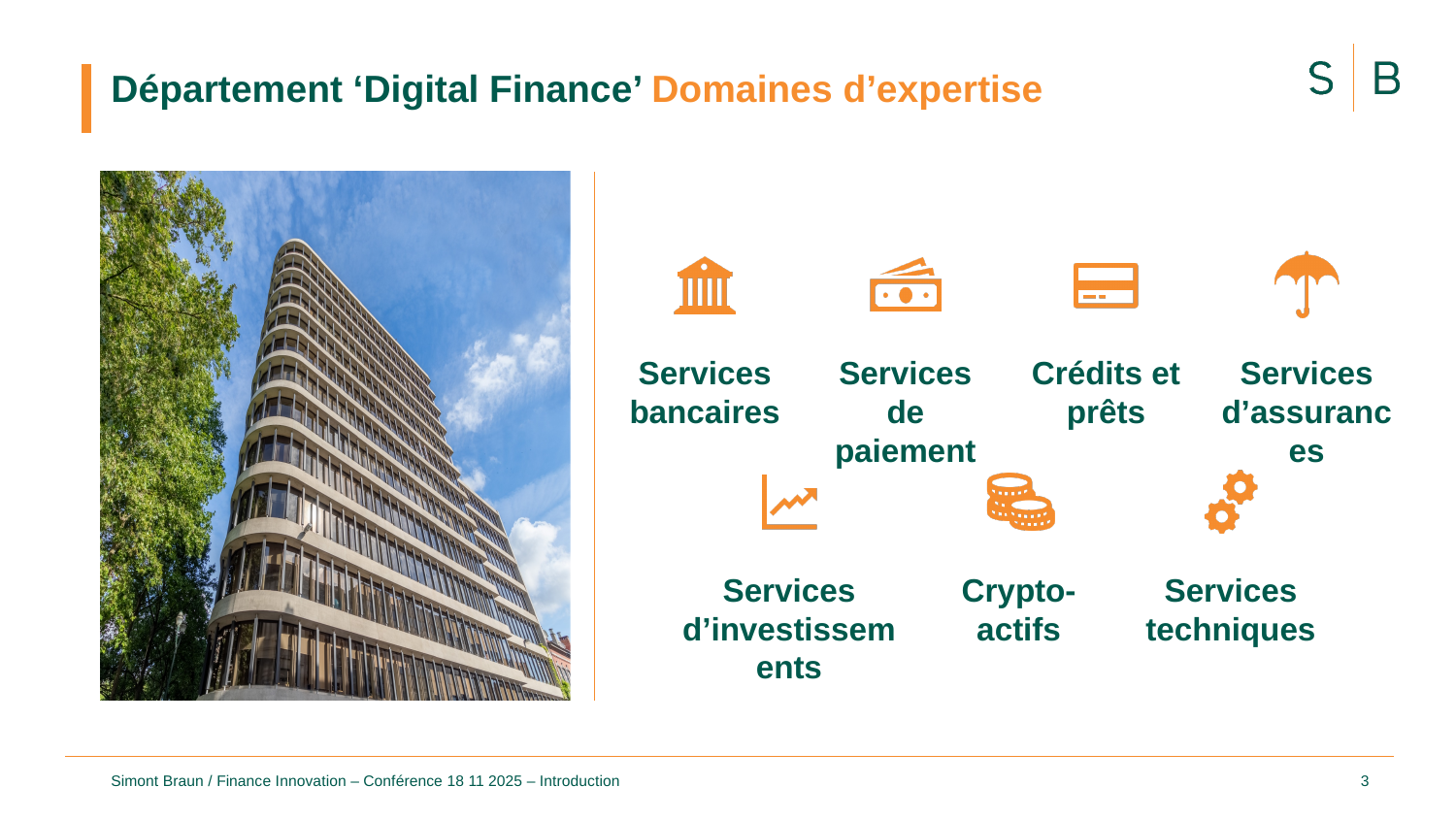

Département ‘Digital Finance’ Domaines d’expertise

Services bancaires
Services de paiement
Crédits et prêts
Services d’assurances
Services d’investissements
Crypto-actifs
Services techniques
3
Simont Braun / Finance Innovation – Conférence 18 11 2025 – Introduction